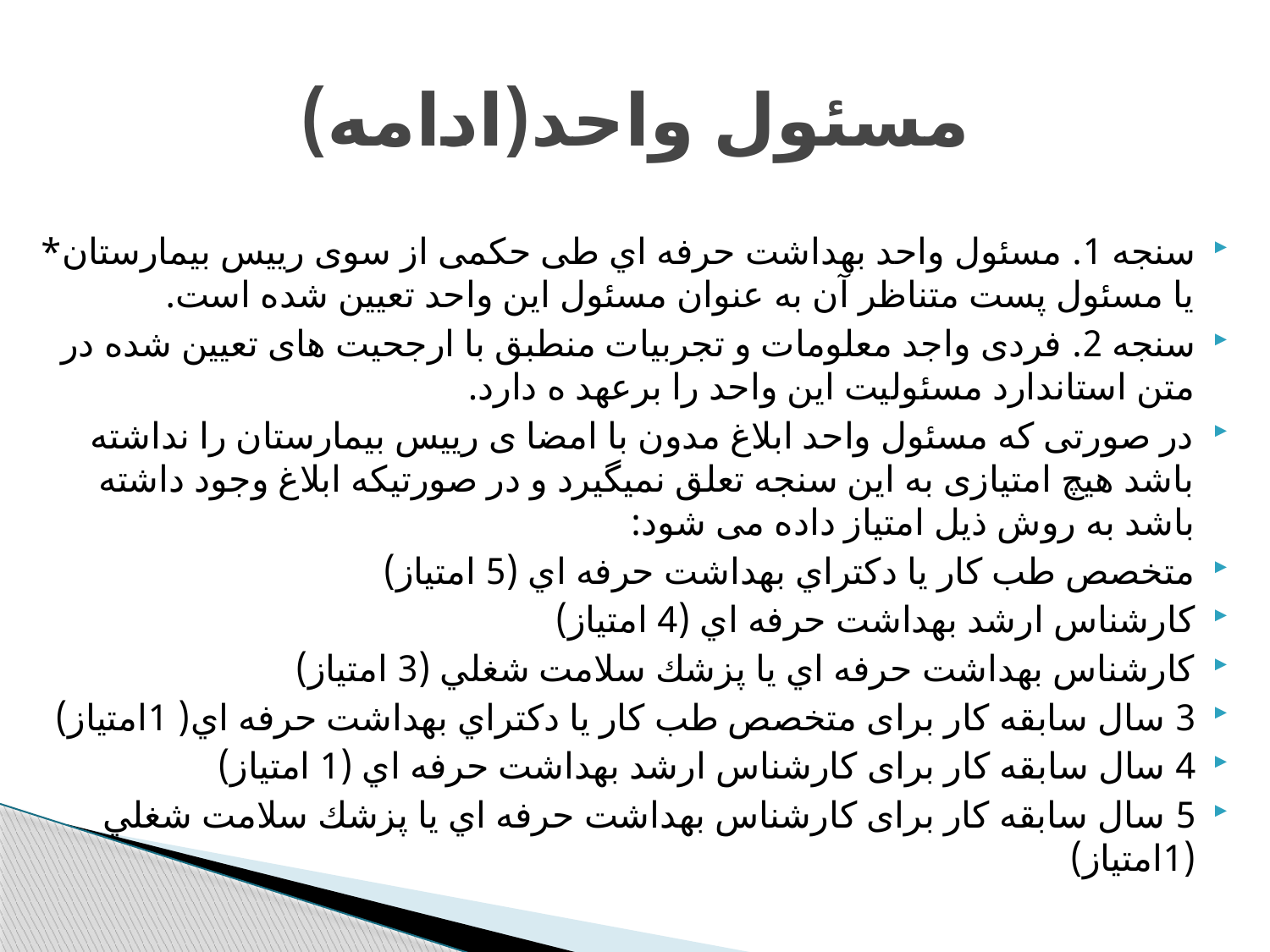

# مسئول واحد(ادامه)
سنجه 1. مسئول واحد بهداشت حرفه اي طی حکمی از سوی رییس بیمارستان* یا مسئول پست متناظر آن به عنوان مسئول این واحد تعیین شده است.
سنجه 2. فردی واجد معلومات و تجربیات منطبق با ارجحیت های تعیین شده در متن استاندارد مسئولیت این واحد را برعهد ه دارد.
در صورتی که مسئول واحد ابلاغ مدون با امضا ی رییس بیمارستان را نداشته باشد هیچ امتیازی به این سنجه تعلق نمیگیرد و در صورتیکه ابلاغ وجود داشته باشد به روش ذیل امتیاز داده می شود:
متخصص طب كار يا دكتراي بهداشت حرفه اي (5 امتیاز)
كارشناس ارشد بهداشت حرفه اي (4 امتیاز)
كارشناس بهداشت حرفه اي يا پزشك سلامت شغلي (3 امتیاز)
3 سال سابقه كار برای متخصص طب كار يا دكتراي بهداشت حرفه اي( 1امتیاز)
4 سال سابقه كار برای كارشناس ارشد بهداشت حرفه اي (1 امتیاز)
5 سال سابقه كار برای كارشناس بهداشت حرفه اي يا پزشك سلامت شغلي (1امتیاز)